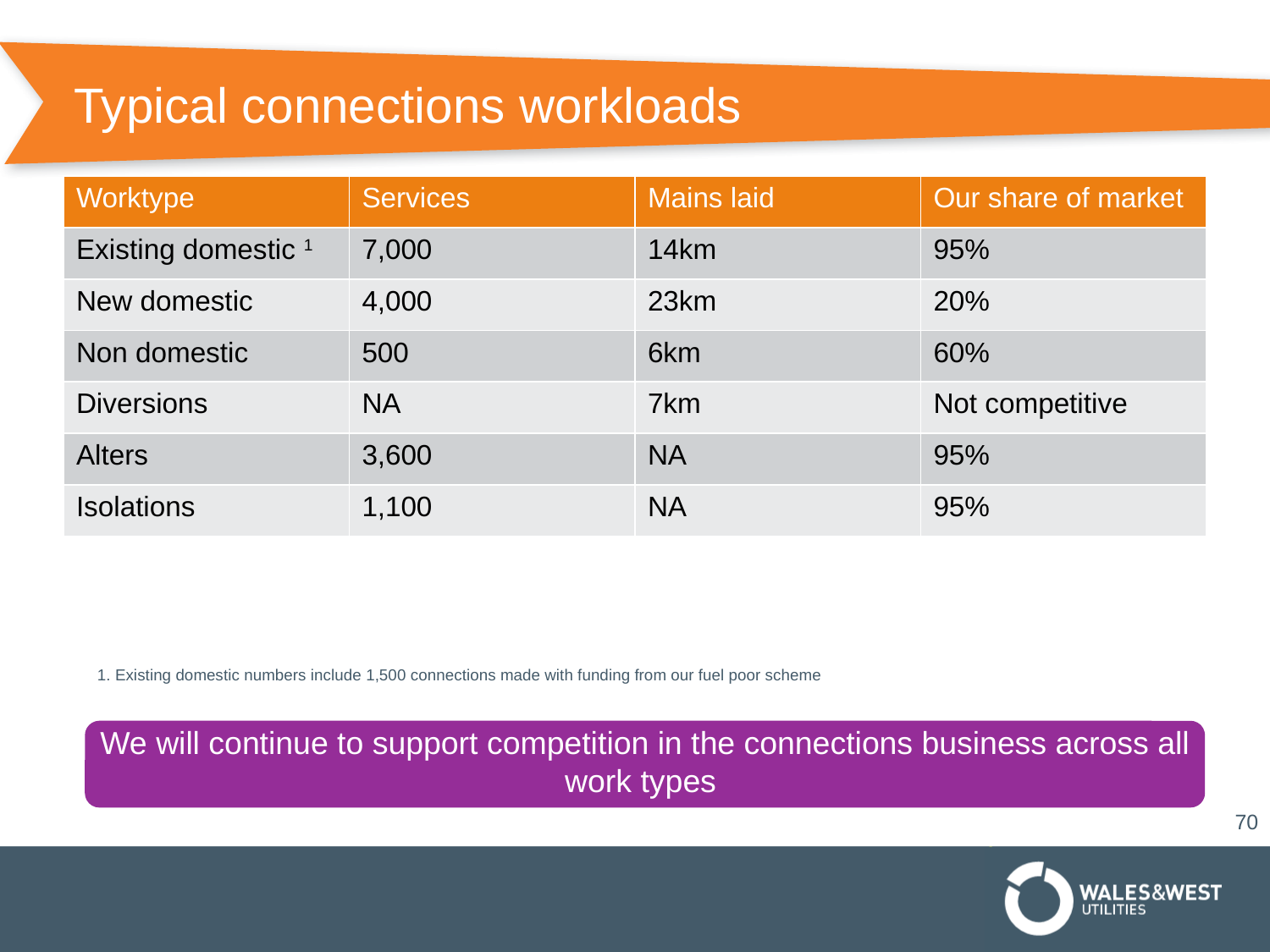

# Typical connections workloads
| Worktype | Services | Mains laid | Our share of market |
| --- | --- | --- | --- |
| Existing domestic 1 | 7,000 | 14km | 95% |
| New domestic | 4,000 | 23km | 20% |
| Non domestic | 500 | 6km | 60% |
| Diversions | NA | 7km | Not competitive |
| Alters | 3,600 | NA | 95% |
| Isolations | 1,100 | NA | 95% |
1. Existing domestic numbers include 1,500 connections made with funding from our fuel poor scheme

We will continue to support competition in the connections business across all work types

70